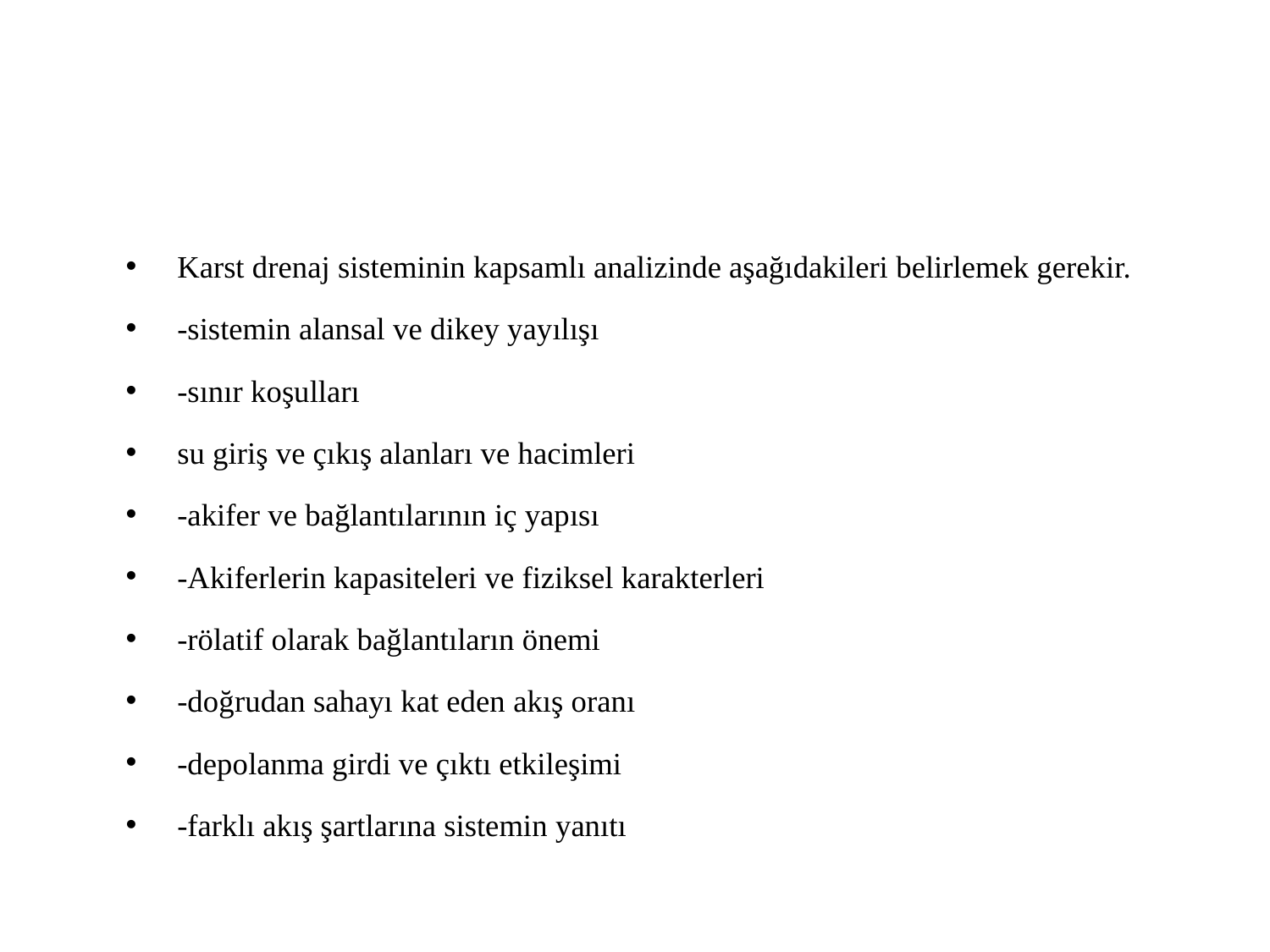

Karst drenaj sisteminin kapsamlı analizinde aşağıdakileri belirlemek gerekir.
-sistemin alansal ve dikey yayılışı
-sınır koşulları
su giriş ve çıkış alanları ve hacimleri
-akifer ve bağlantılarının iç yapısı
-Akiferlerin kapasiteleri ve fiziksel karakterleri
-rölatif olarak bağlantıların önemi
-doğrudan sahayı kat eden akış oranı
-depolanma girdi ve çıktı etkileşimi
-farklı akış şartlarına sistemin yanıtı